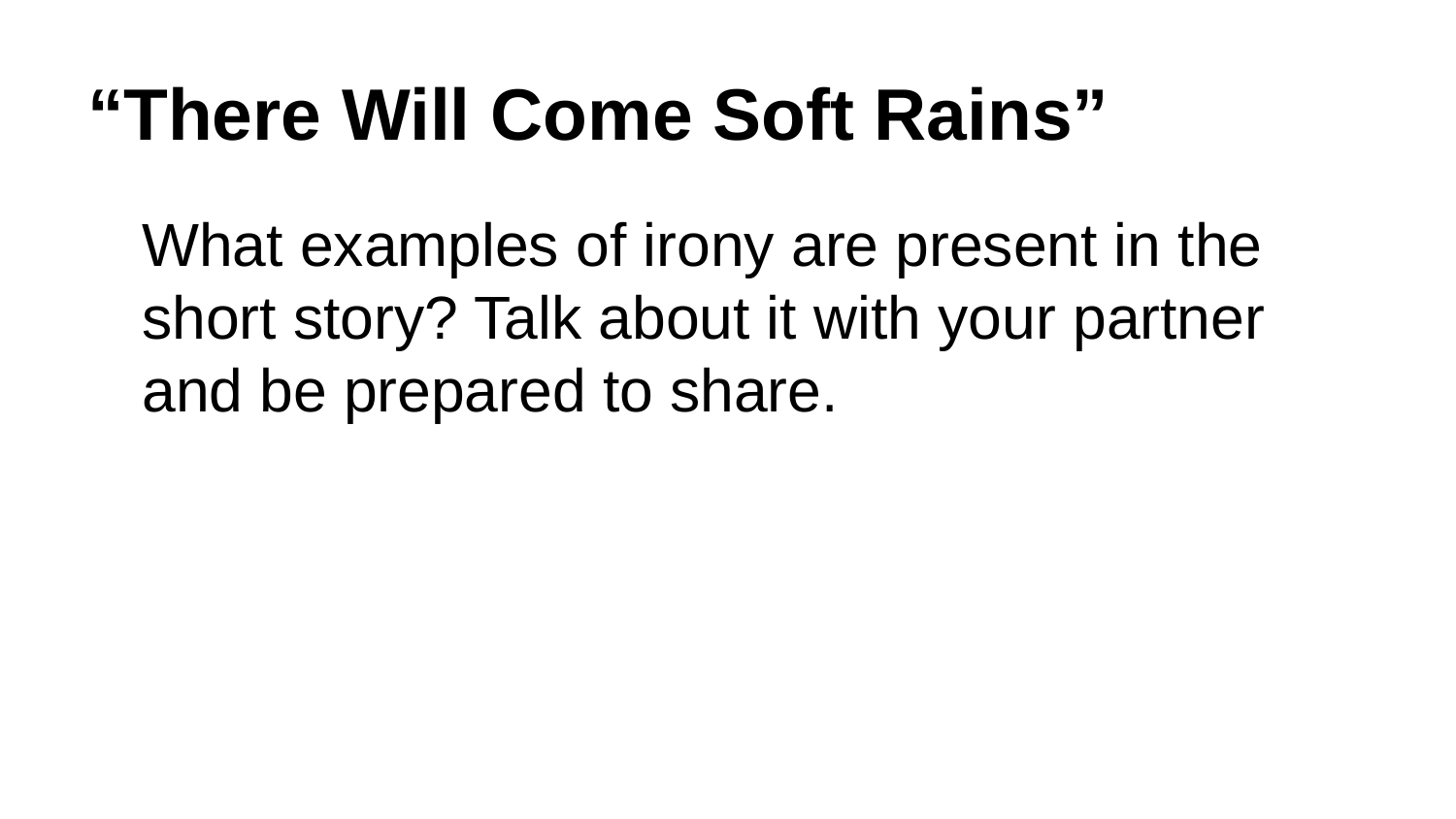

# “There Will Come Soft Rains”
	What examples of irony are present in the short story? Talk about it with your partner and be prepared to share.